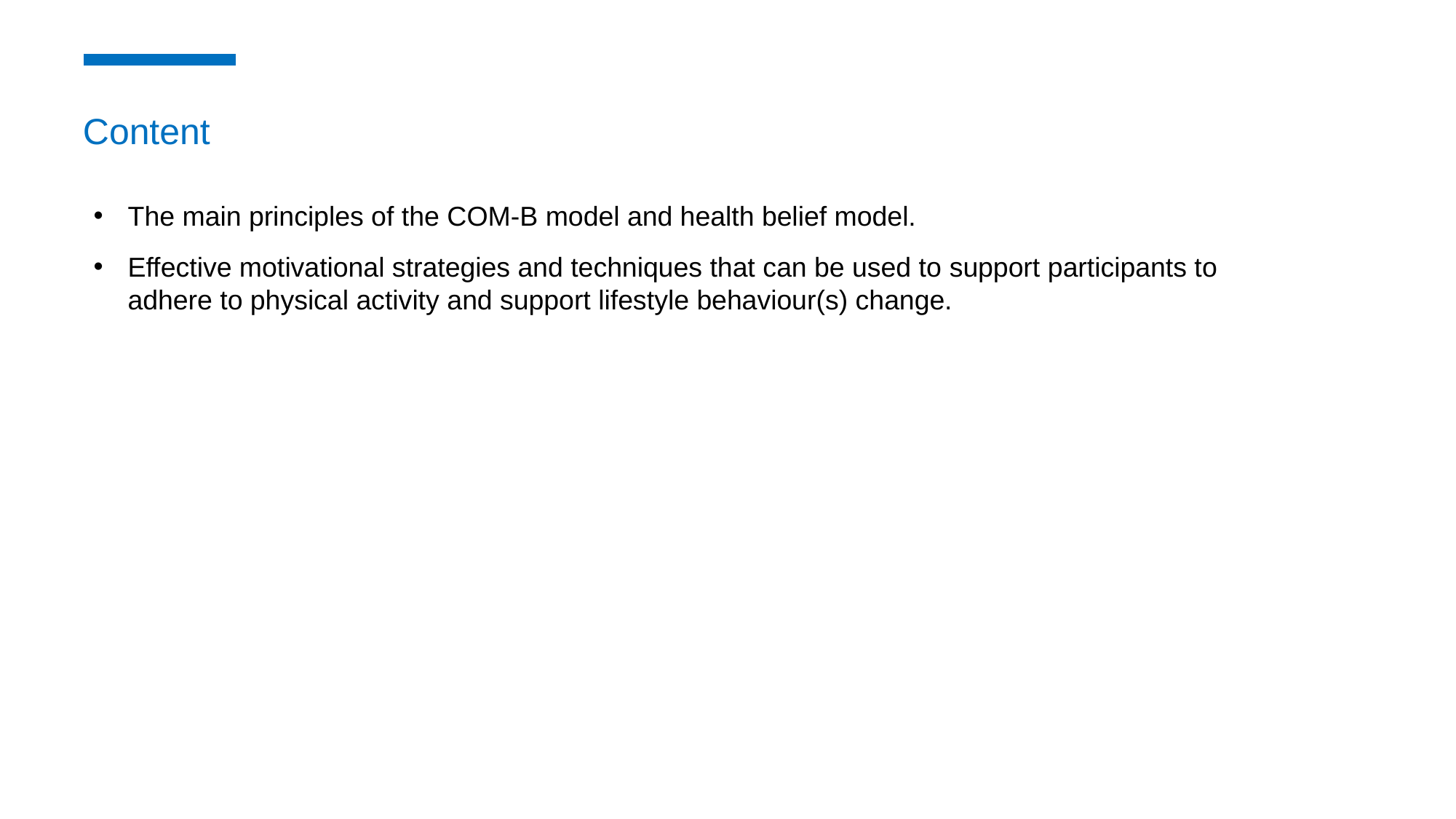

Content

The main principles of the COM-B model and health belief model.
Effective motivational strategies and techniques that can be used to support participants to adhere to physical activity and support lifestyle behaviour(s) change.